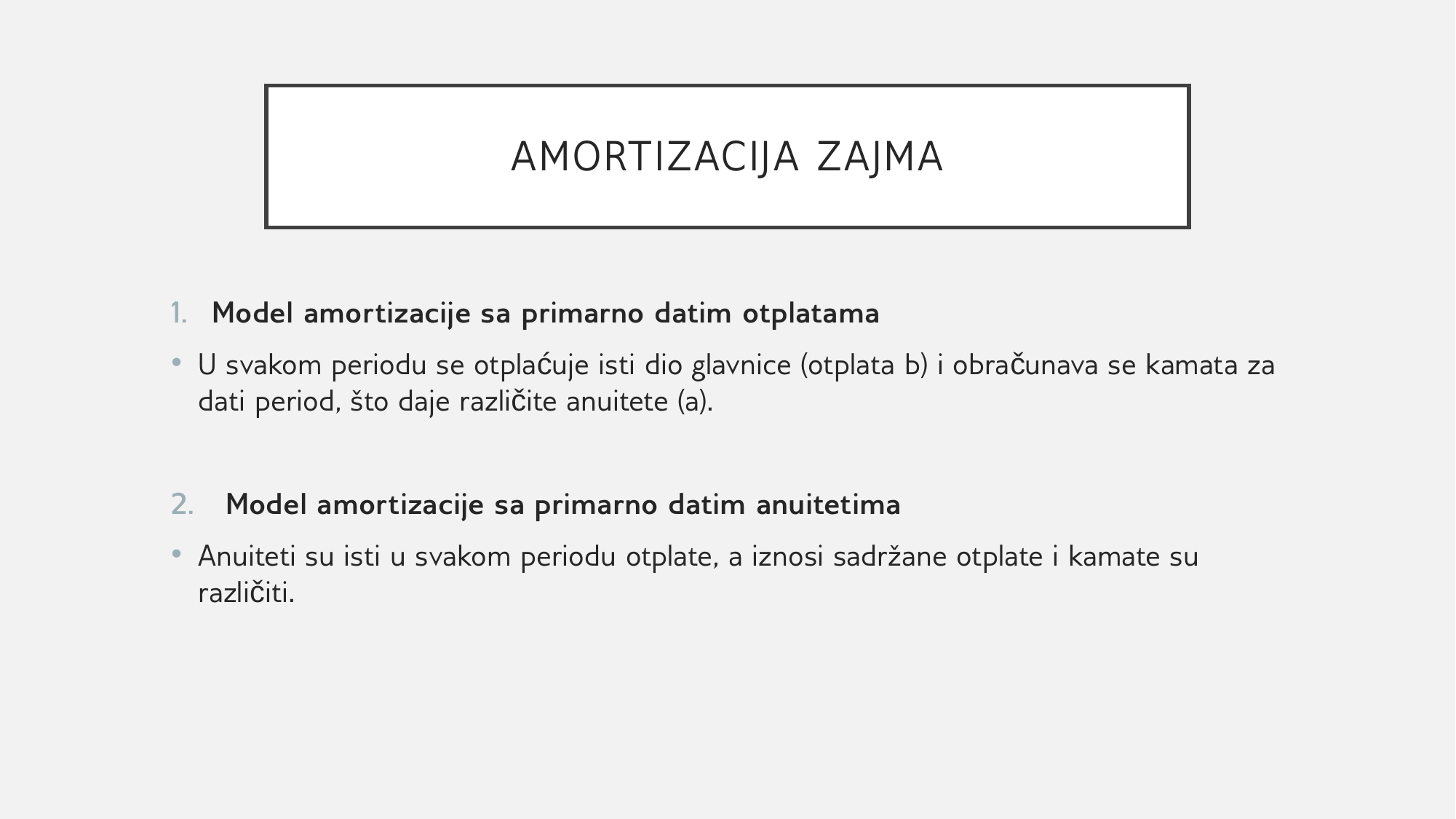

# Amortizacija zajma
Model amortizacije sa primarno datim otplatama
U svakom periodu se otplaćuje isti dio glavnice (otplata b) i obračunava se kamata za dati period, što daje različite anuitete (a).

Model amortizacije sa primarno datim anuitetima
Anuiteti su isti u svakom periodu otplate, a iznosi sadržane otplate i kamate su različiti.